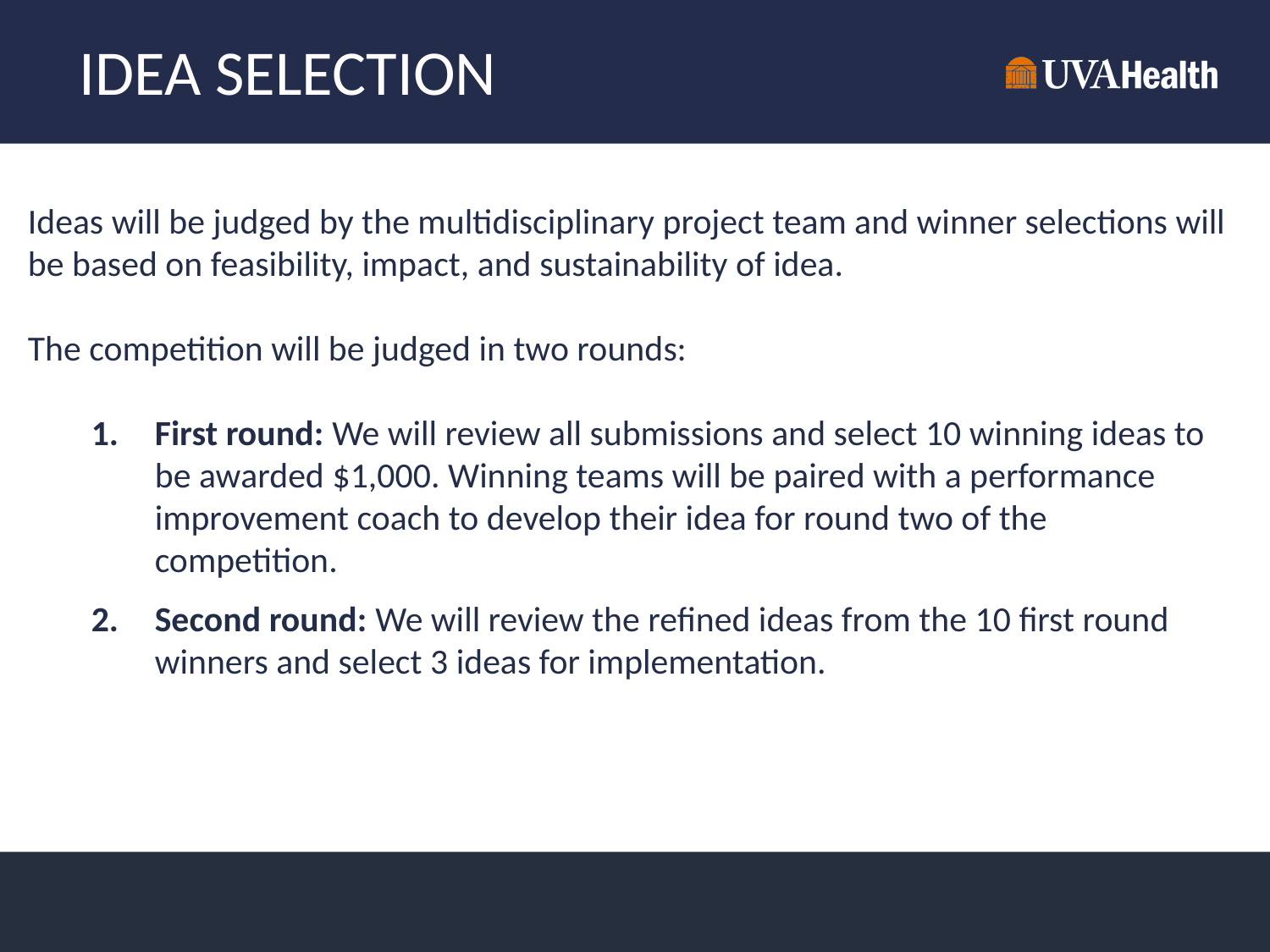

IDEA SELECTION
Ideas will be judged by the multidisciplinary project team and winner selections will be based on feasibility, impact, and sustainability of idea.

The competition will be judged in two rounds:

First round: We will review all submissions and select 10 winning ideas to be awarded $1,000. Winning teams will be paired with a performance improvement coach to develop their idea for round two of the competition.

Second round: We will review the refined ideas from the 10 first round winners and select 3 ideas for implementation.